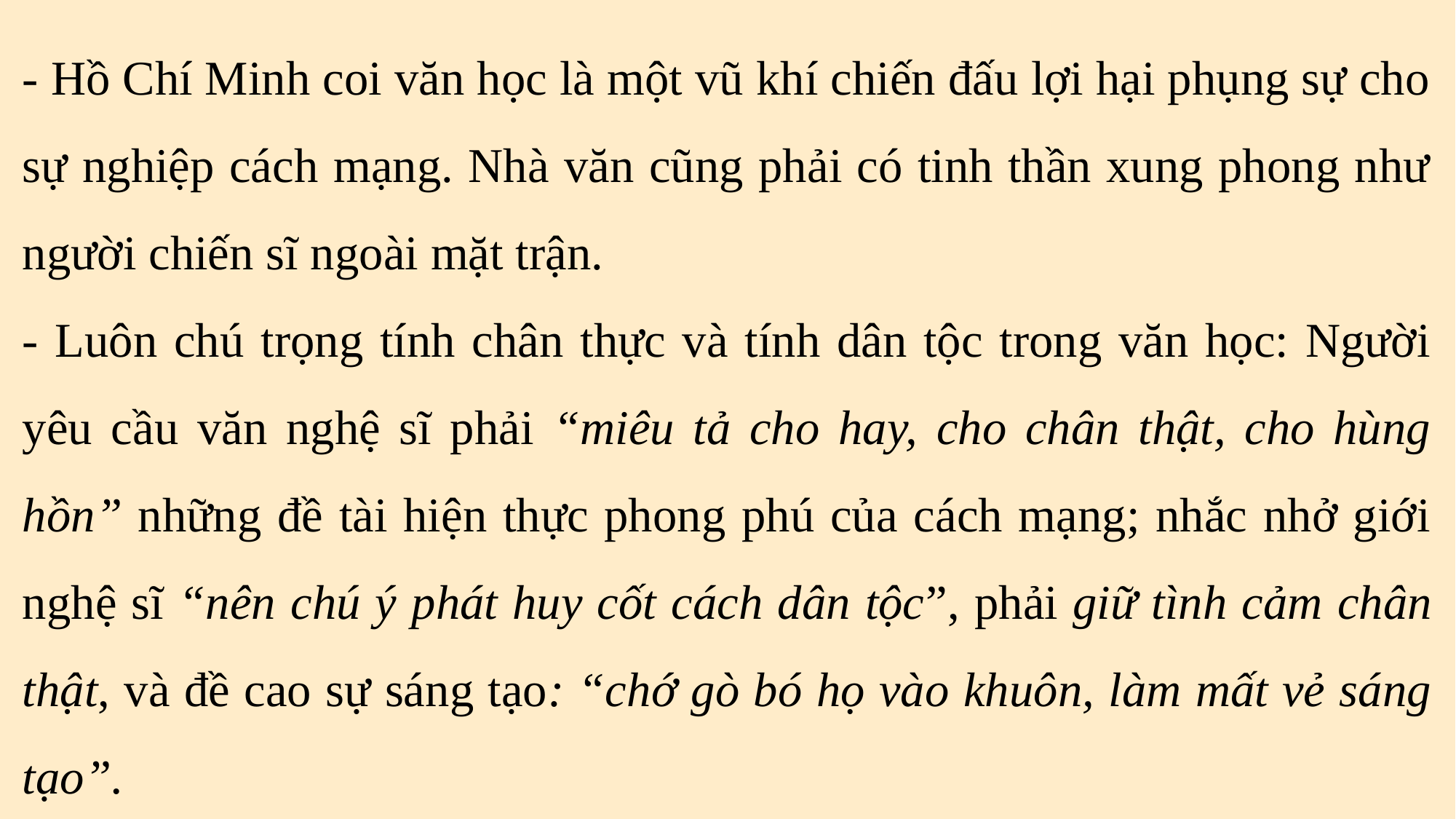

- Hồ Chí Minh coi văn học là một vũ khí chiến đấu lợi hại phụng sự cho sự nghiệp cách mạng. Nhà văn cũng phải có tinh thần xung phong như người chiến sĩ ngoài mặt trận.
- Luôn chú trọng tính chân thực và tính dân tộc trong văn học: Người yêu cầu văn nghệ sĩ phải “miêu tả cho hay, cho chân thật, cho hùng hồn” những đề tài hiện thực phong phú của cách mạng; nhắc nhở giới nghệ sĩ “nên chú ý phát huy cốt cách dân tộc”, phải giữ tình cảm chân thật, và đề cao sự sáng tạo: “chớ gò bó họ vào khuôn, làm mất vẻ sáng tạo”.